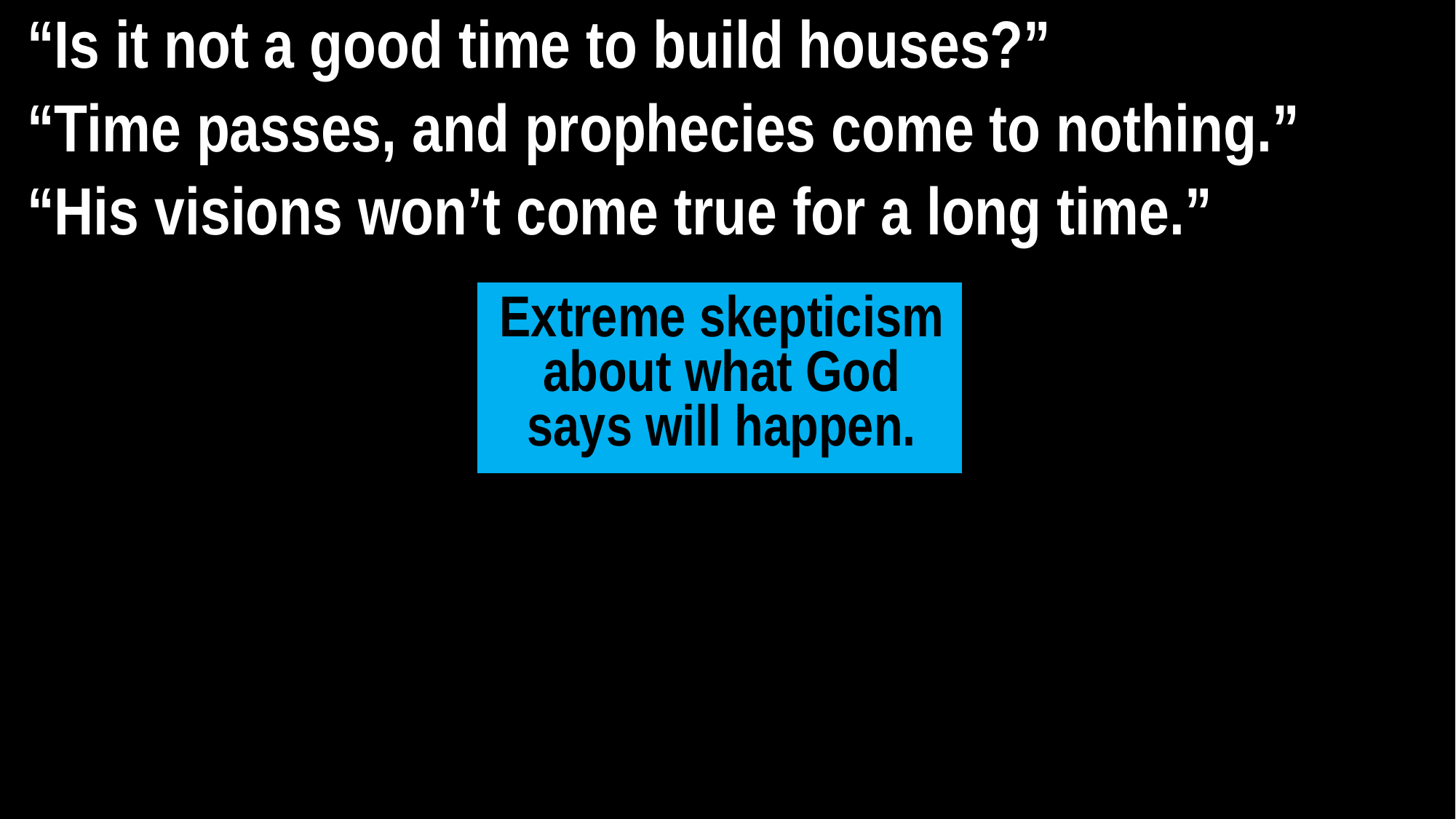

“Is it not a good time to build houses?”
“Time passes, and prophecies come to nothing.”
“His visions won’t come true for a long time.”

Extreme skepticism about what God says will happen.